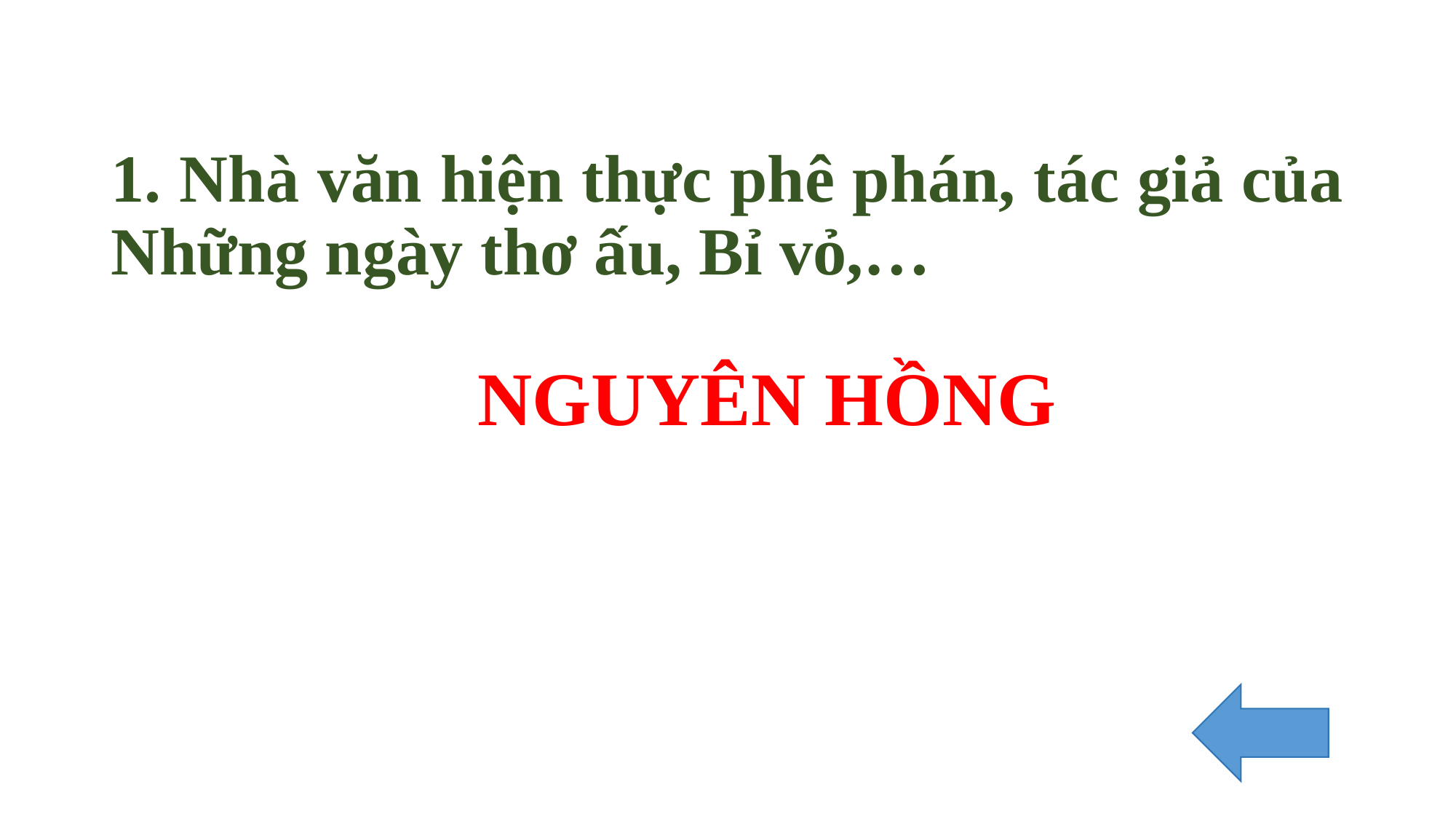

# 1. Nhà văn hiện thực phê phán, tác giả của Những ngày thơ ấu, Bỉ vỏ,…
NGUYÊN HỒNG